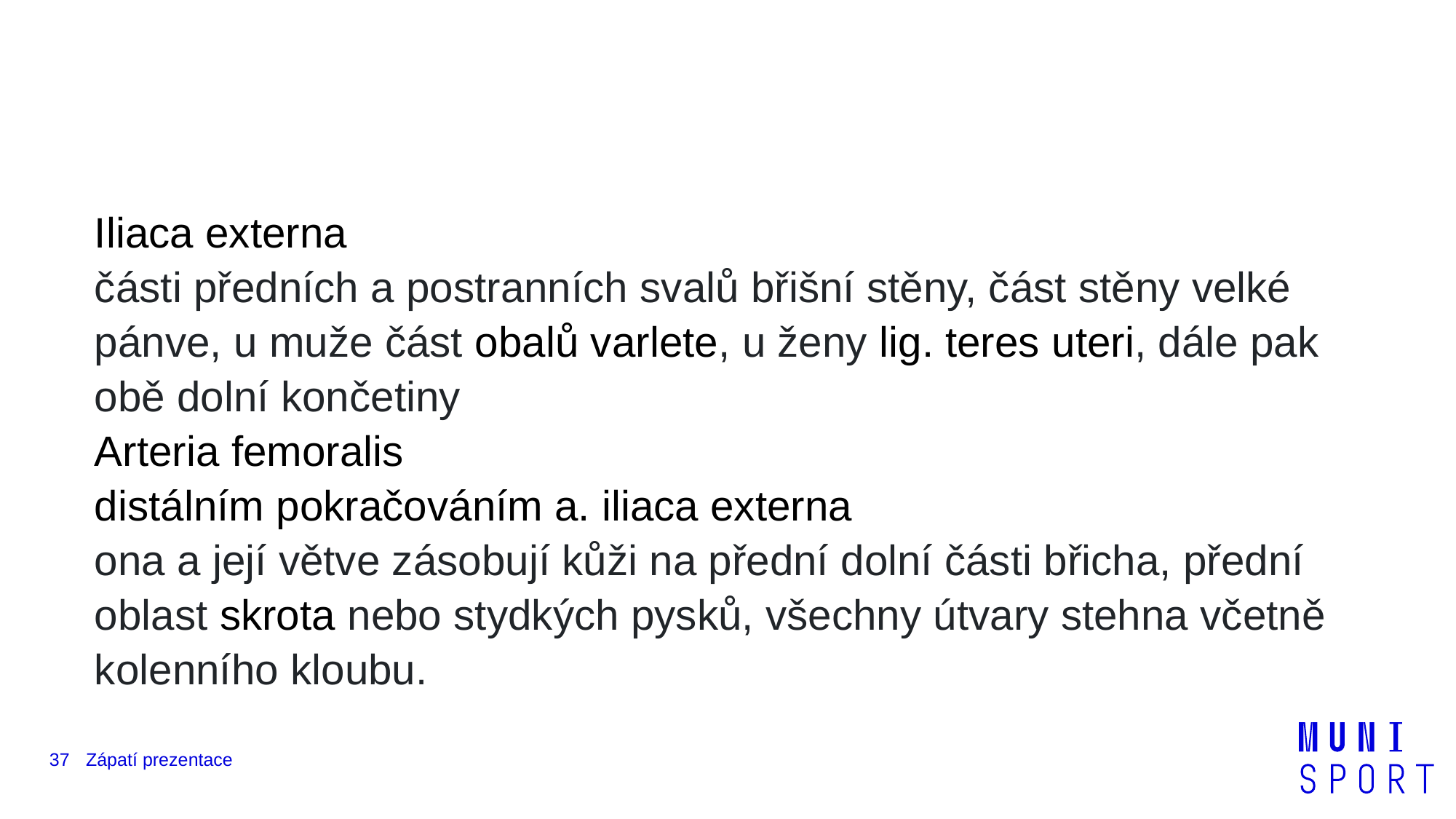

#
Iliaca externa
části předních a postranních svalů břišní stěny, část stěny velké pánve, u muže část obalů varlete, u ženy lig. teres uteri, dále pak obě dolní končetiny
Arteria femoralis
distálním pokračováním a. iliaca externa
ona a její větve zásobují kůži na přední dolní části břicha, přední oblast skrota nebo stydkých pysků, všechny útvary stehna včetně kolenního kloubu.

37
Zápatí prezentace